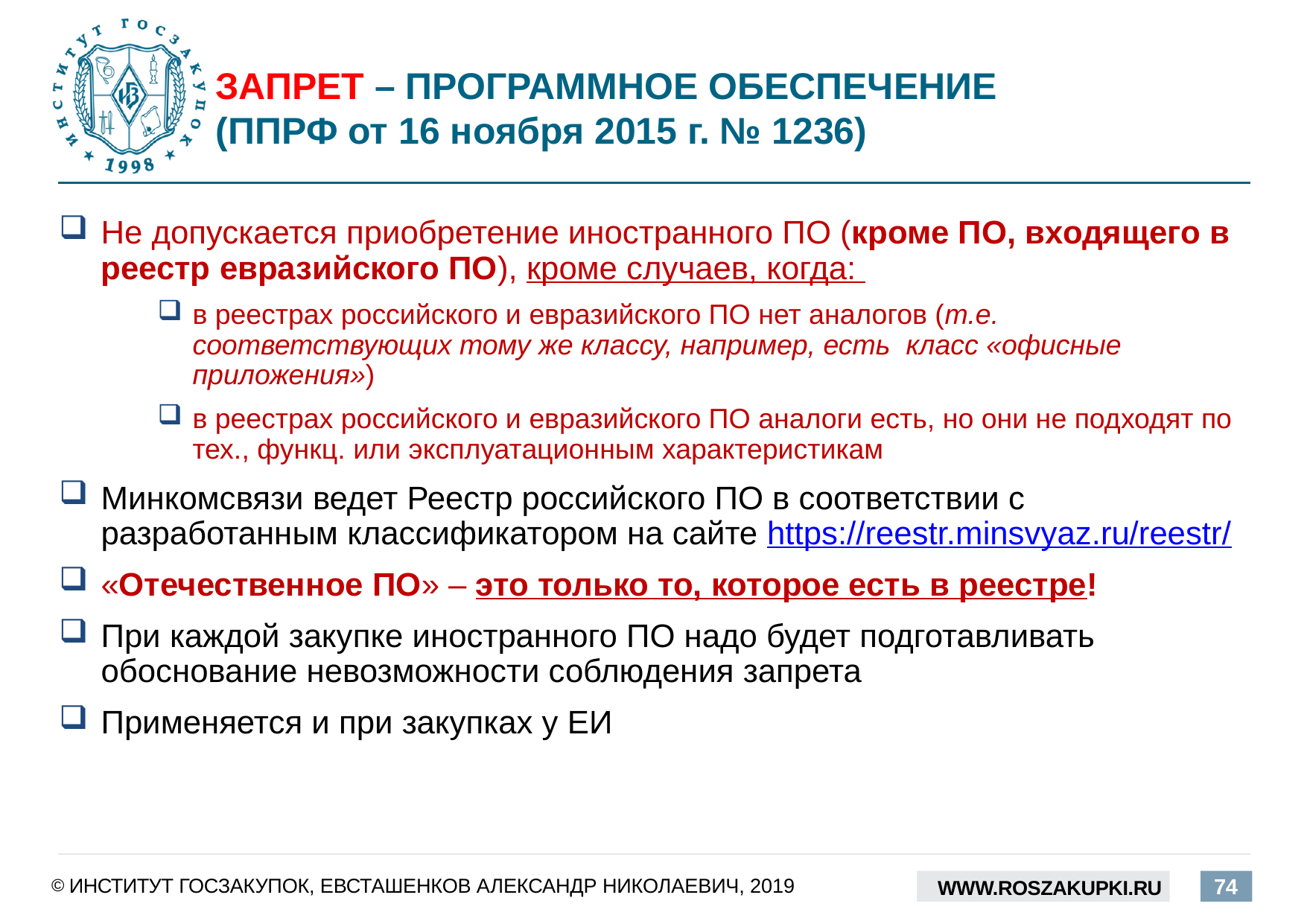

ЗАПРЕТ – ПРОГРАММНОЕ ОБЕСПЕЧЕНИЕ
(ППРФ от 16 ноября 2015 г. № 1236)
#
Не допускается приобретение иностранного ПО (кроме ПО, входящего в реестр евразийского ПО), кроме случаев, когда:
в реестрах российского и евразийского ПО нет аналогов (т.е. соответствующих тому же классу, например, есть  класс «офисные приложения»)
в реестрах российского и евразийского ПО аналоги есть, но они не подходят по тех., функц. или эксплуатационным характеристикам
Минкомсвязи ведет Реестр российского ПО в соответствии с разработанным классификатором на сайте https://reestr.minsvyaz.ru/reestr/
«Отечественное ПО» – это только то, которое есть в реестре!
При каждой закупке иностранного ПО надо будет подготавливать обоснование невозможности соблюдения запрета
Применяется и при закупках у ЕИ